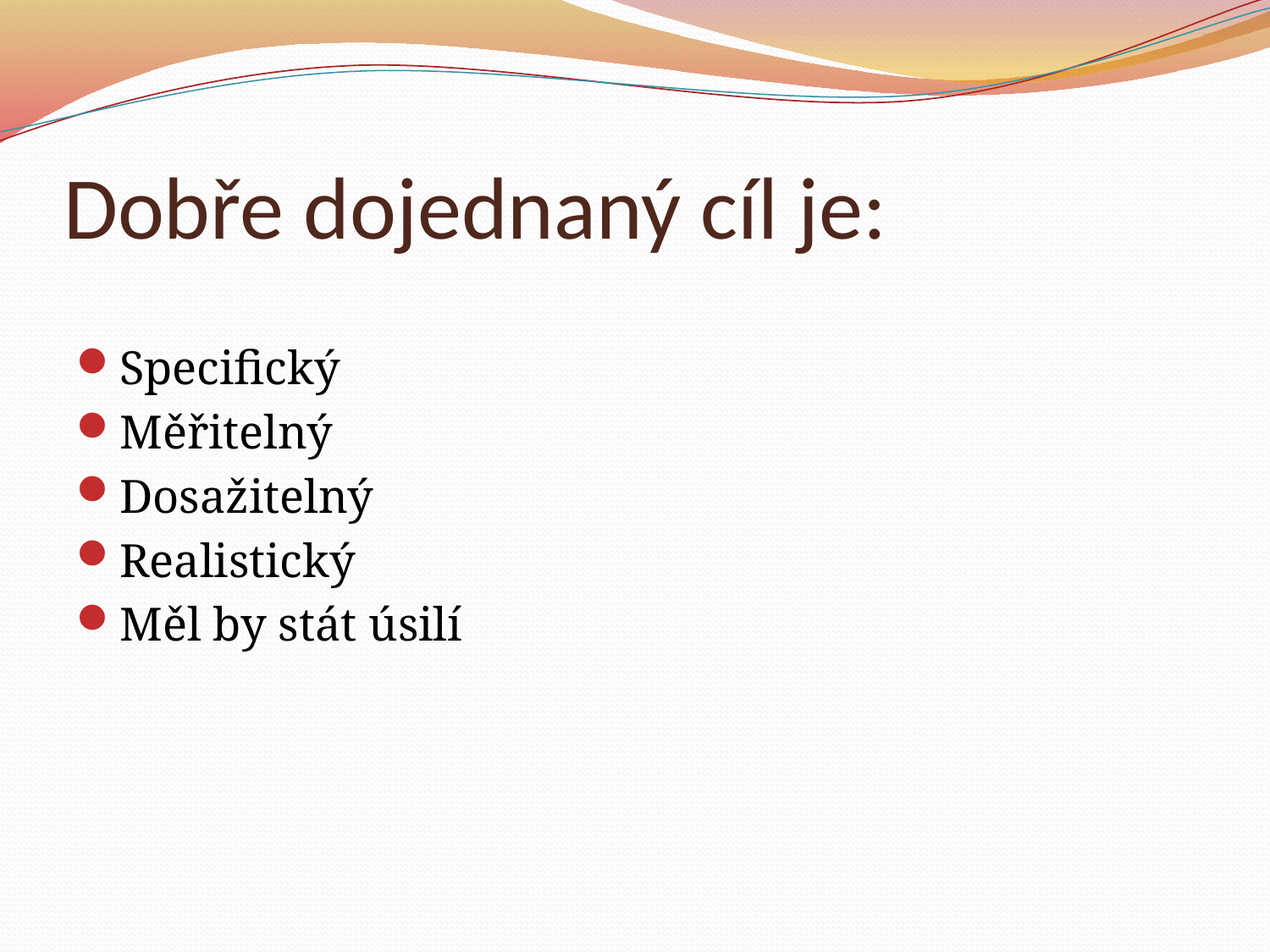

# Dobře dojednaný cíl je:

Specifický
Měřitelný
Dosažitelný
Realistický
Měl by stát úsilí